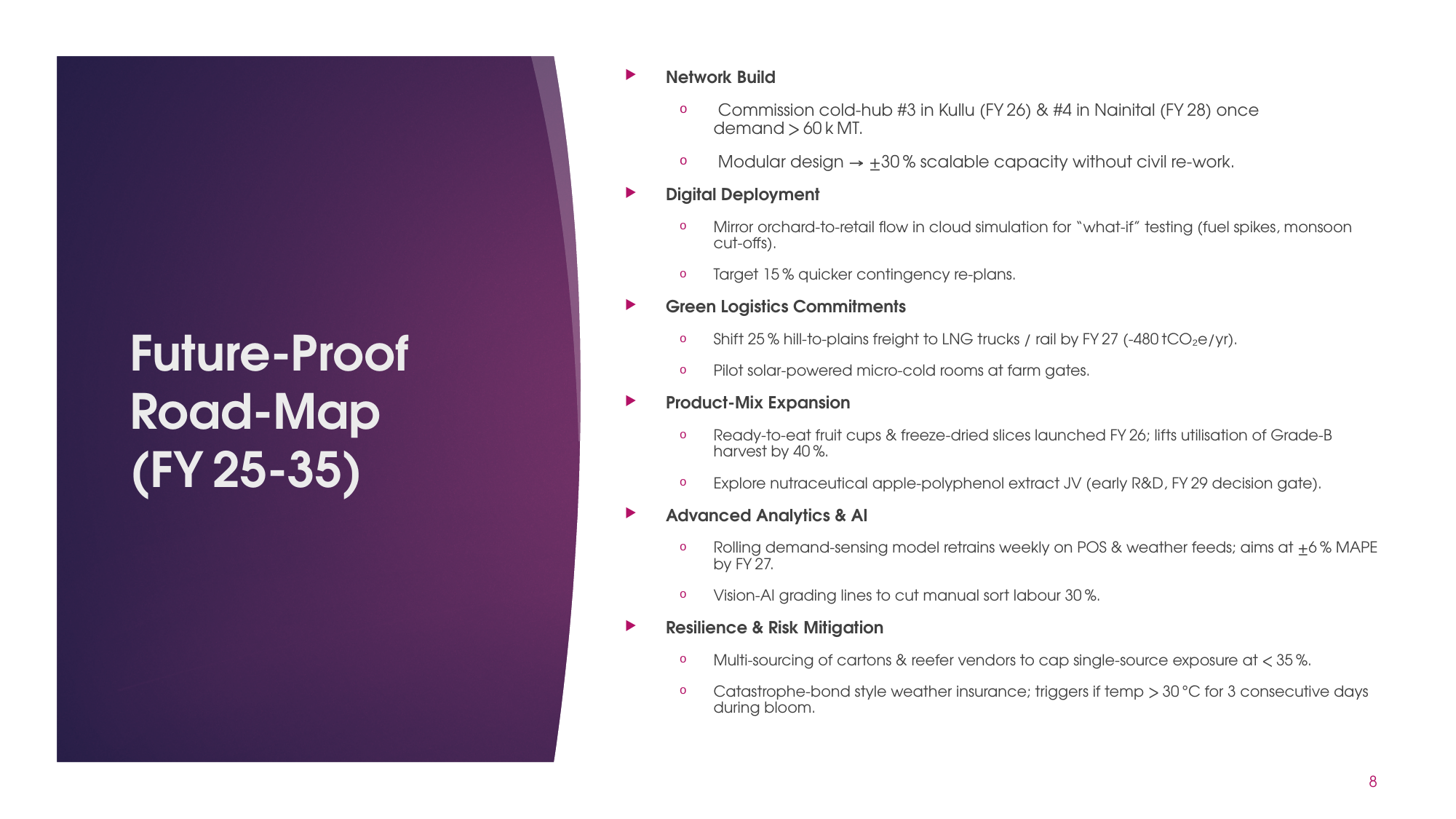

Network Build
 Commission cold‑hub #3 in Kullu (FY 26) & #4 in Nainital (FY 28) once demand > 60 k MT.
 Modular design → ±30 % scalable capacity without civil re‑work.
Digital Deployment
Mirror orchard‑to‑retail flow in cloud simulation for “what‑if” testing (fuel spikes, monsoon cut‑offs).
Target 15 % quicker contingency re‑plans.
Green Logistics Commitments
Shift 25 % hill‑to‑plains freight to LNG trucks / rail by FY 27 (‑480 tCO₂e/yr).
Pilot solar‑powered micro‑cold rooms at farm gates.
Product‑Mix Expansion
Ready‑to‑eat fruit cups & freeze‑dried slices launched FY 26; lifts utilisation of Grade‑B harvest by 40 %.
Explore nutraceutical apple‑polyphenol extract JV (early R&D, FY 29 decision gate).
Advanced Analytics & AI
Rolling demand‑sensing model retrains weekly on POS & weather feeds; aims at ±6 % MAPE by FY 27.
Vision‑AI grading lines to cut manual sort labour 30 %.
Resilience & Risk Mitigation
Multi‑sourcing of cartons & reefer vendors to cap single‑source exposure at < 35 %.
Catastrophe‑bond style weather insurance; triggers if temp > 30 °C for 3 consecutive days during bloom.
# Future‑Proof Road‑Map (FY 25‑35)

8